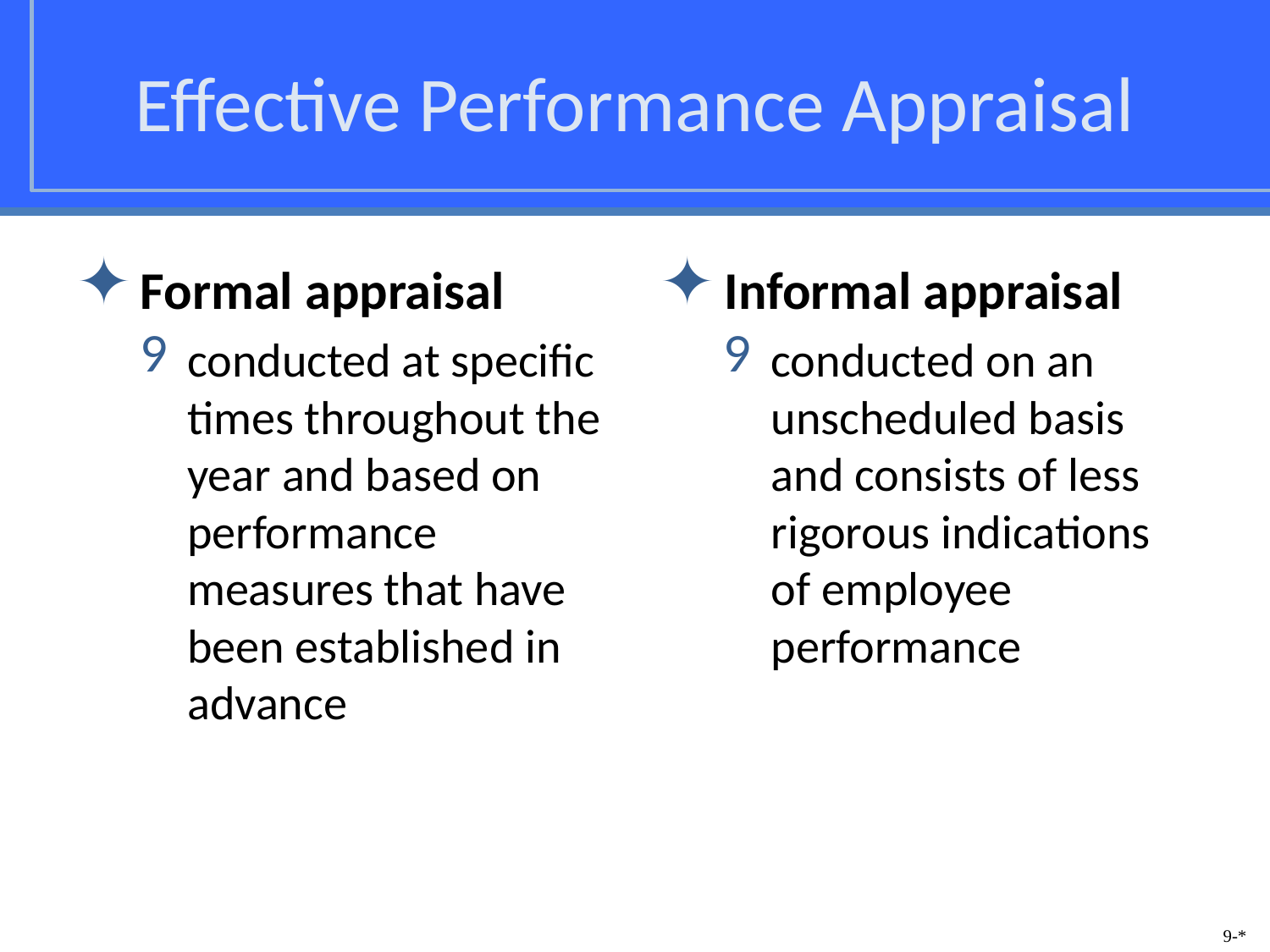

# Effective Performance Appraisal
Formal appraisal
conducted at specific times throughout the year and based on performance measures that have been established in advance
Informal appraisal
conducted on an unscheduled basis and consists of less rigorous indications of employee performance